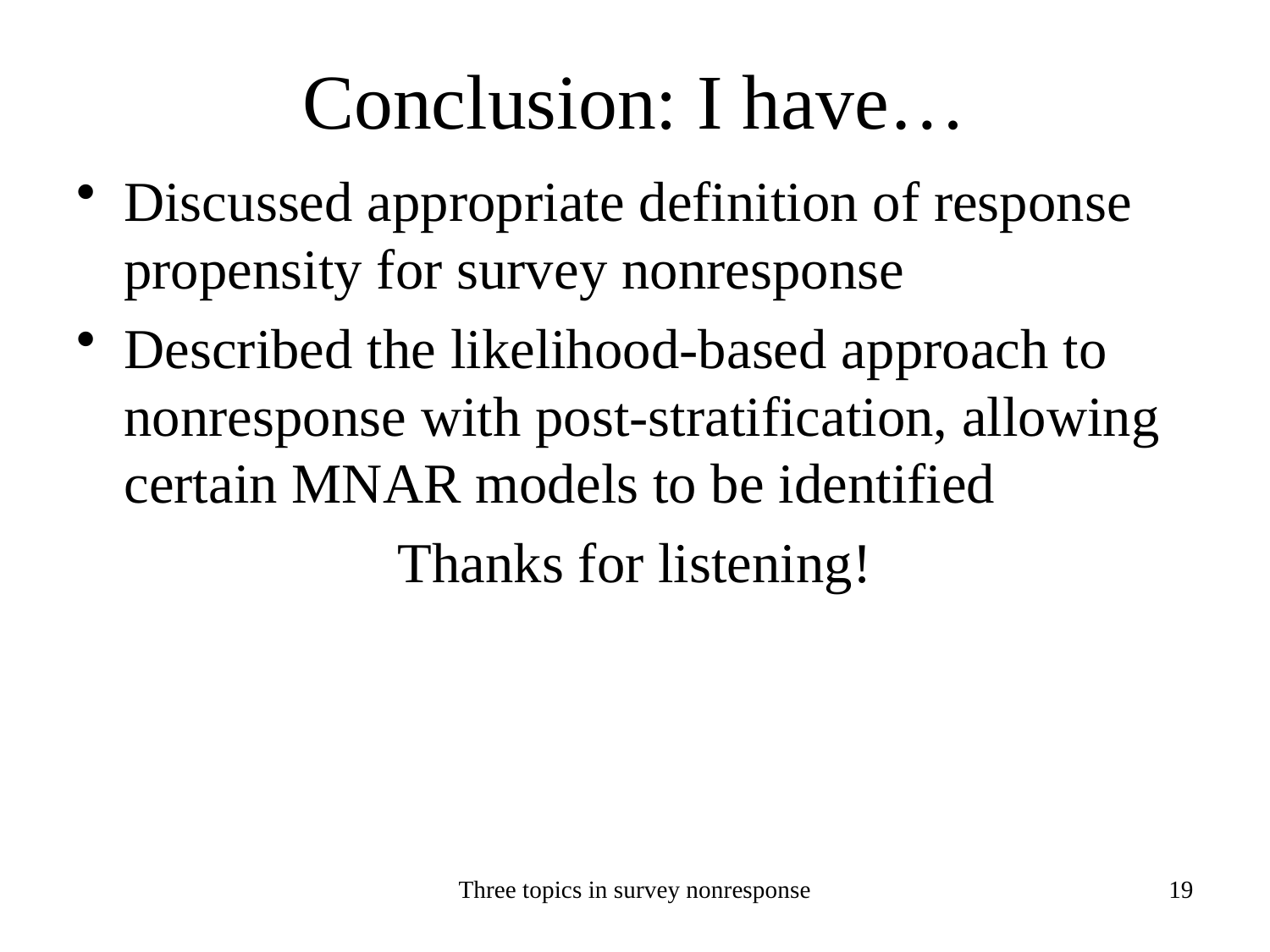

# Conclusion: I have…
Discussed appropriate definition of response propensity for survey nonresponse
Described the likelihood-based approach to nonresponse with post-stratification, allowing  certain MNAR models to be identified
Thanks for listening!
Three topics in survey nonresponse
19